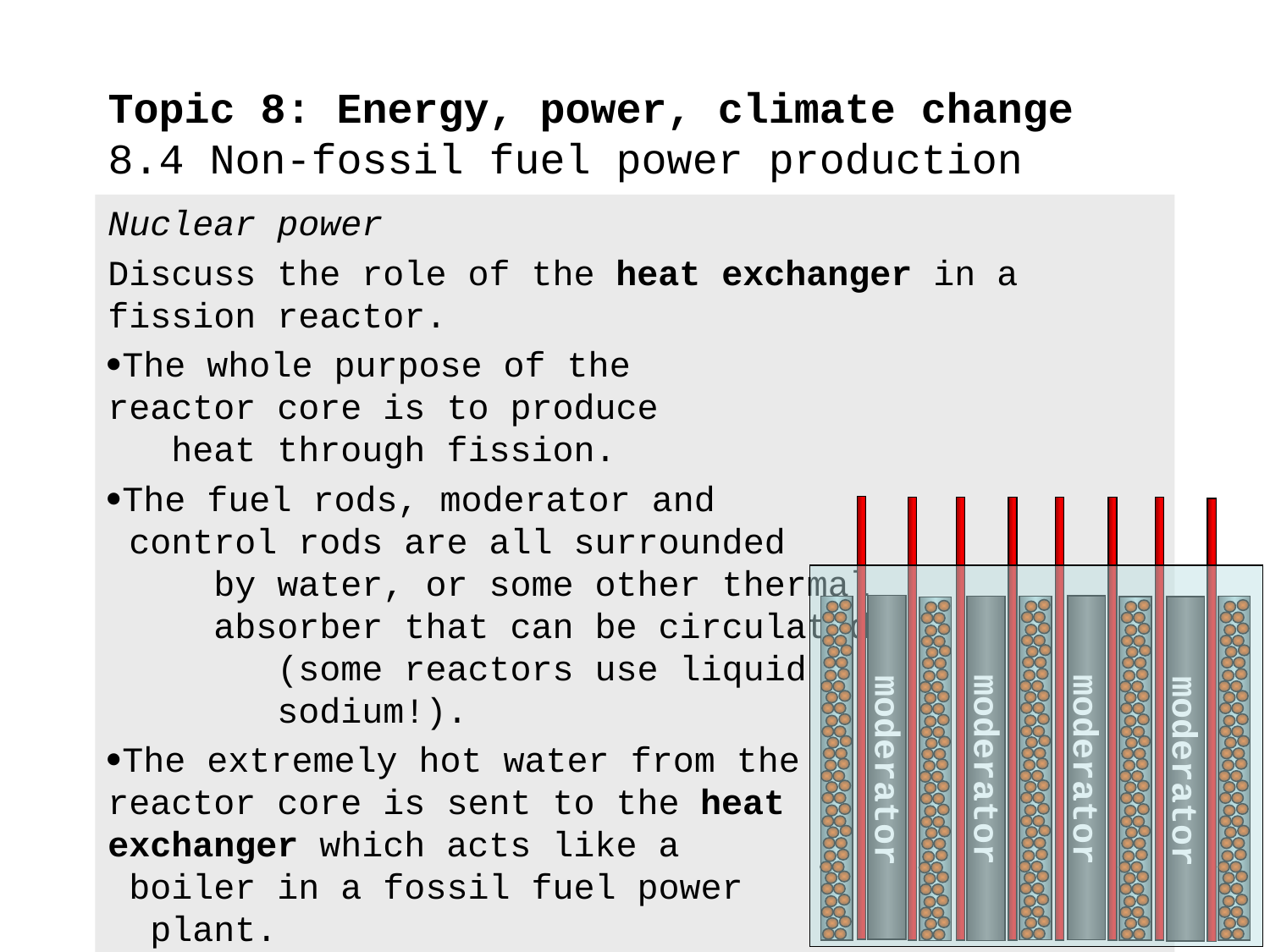

# Topic 8: Energy, power, climate change 8.4 Non-fossil fuel power production
Nuclear power
Discuss the role of the heat exchanger in a fission reactor.
•The whole purpose of the                         reactor core is to produce                           heat through fission.
•The fuel rods, moderator and                       control rods are all surrounded                       by water, or some other thermal                   absorber that can be circulated                      (some reactors use liquid                         sodium!).
•The extremely hot water from the                reactor core is sent to the heat                exchanger which acts like a                        boiler in a fossil fuel power                      plant.

moderator

moderator

moderator

moderator